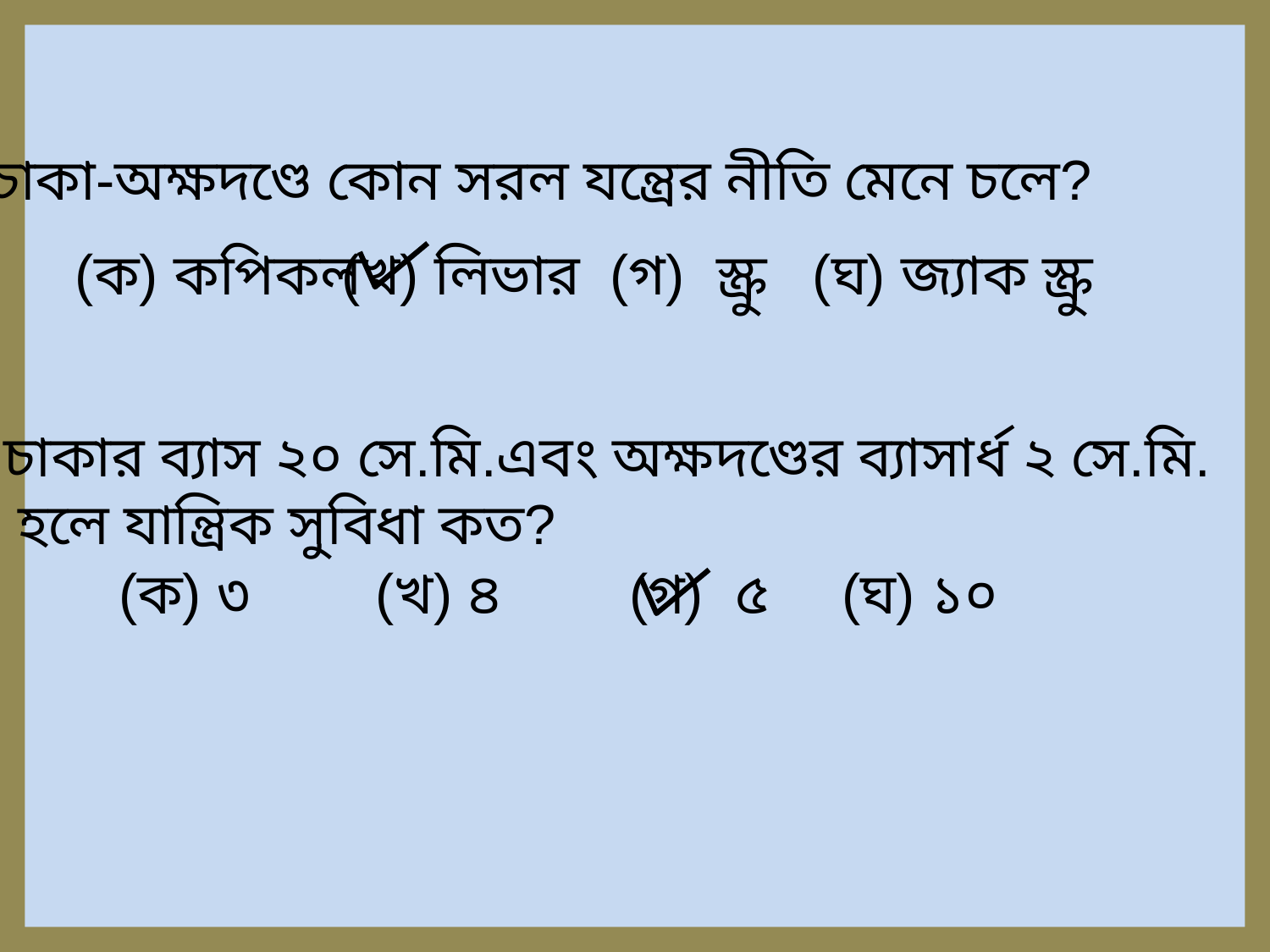

চাকা-অক্ষদণ্ডে কোন সরল যন্ত্রের নীতি মেনে চলে?
(ক) কপিকল
(খ) লিভার
(গ)  স্ক্রু
(ঘ) জ্যাক স্ক্রু

চাকার ব্যাস ২০ সে.মি.এবং অক্ষদণ্ডের ব্যাসার্ধ ২ সে.মি.
 হলে যান্ত্রিক সুবিধা কত?
(ক) ৩
(খ) ৪
(গ)  ৫
(ঘ) ১০